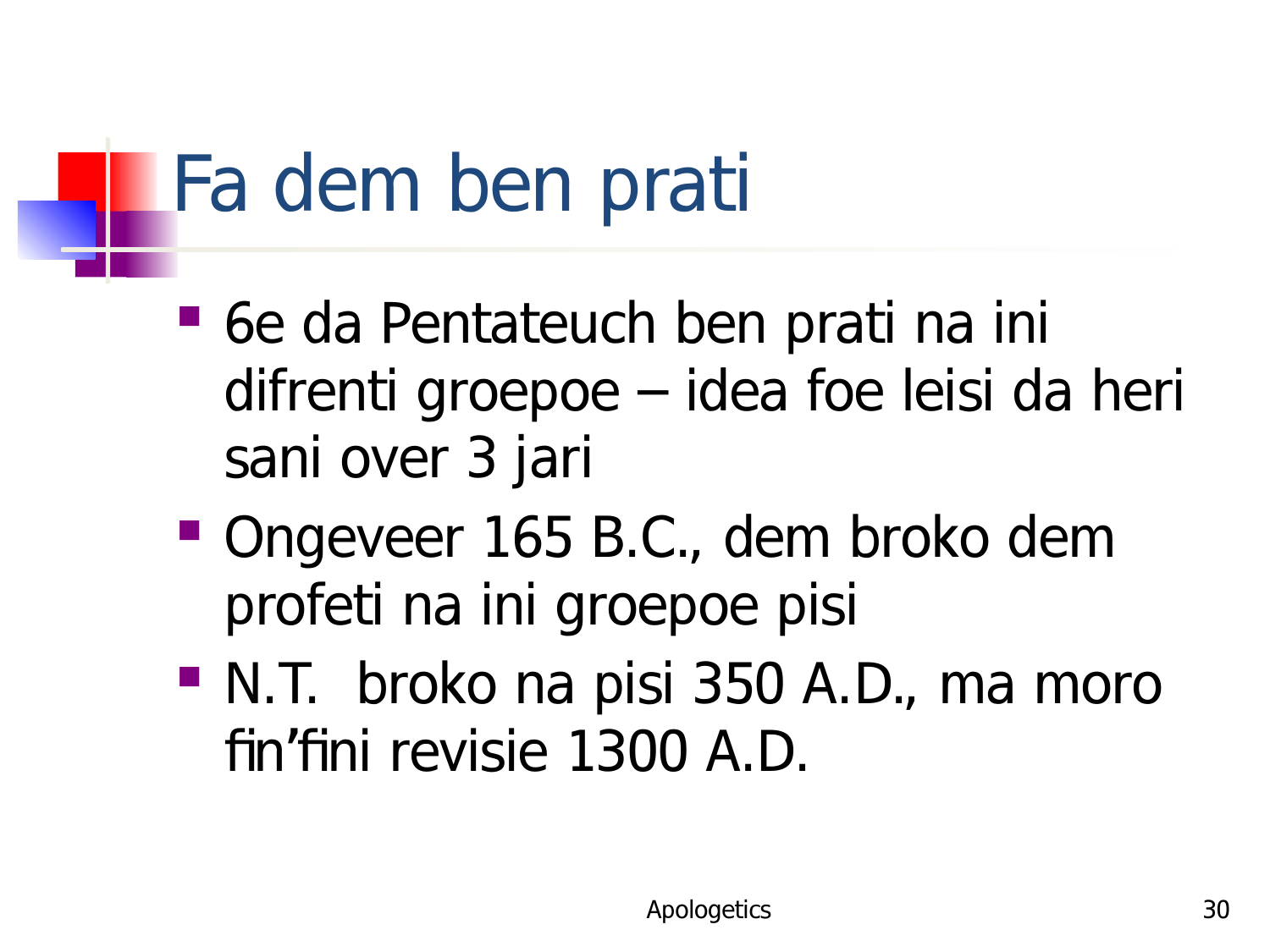

# Fa dem ben prati
6e da Pentateuch ben prati na ini difrenti groepoe – idea foe leisi da heri sani over 3 jari
Ongeveer 165 B.C., dem broko dem profeti na ini groepoe pisi
N.T.  broko na pisi 350 A.D., ma moro fin’fini revisie 1300 A.D.
Apologetics
30